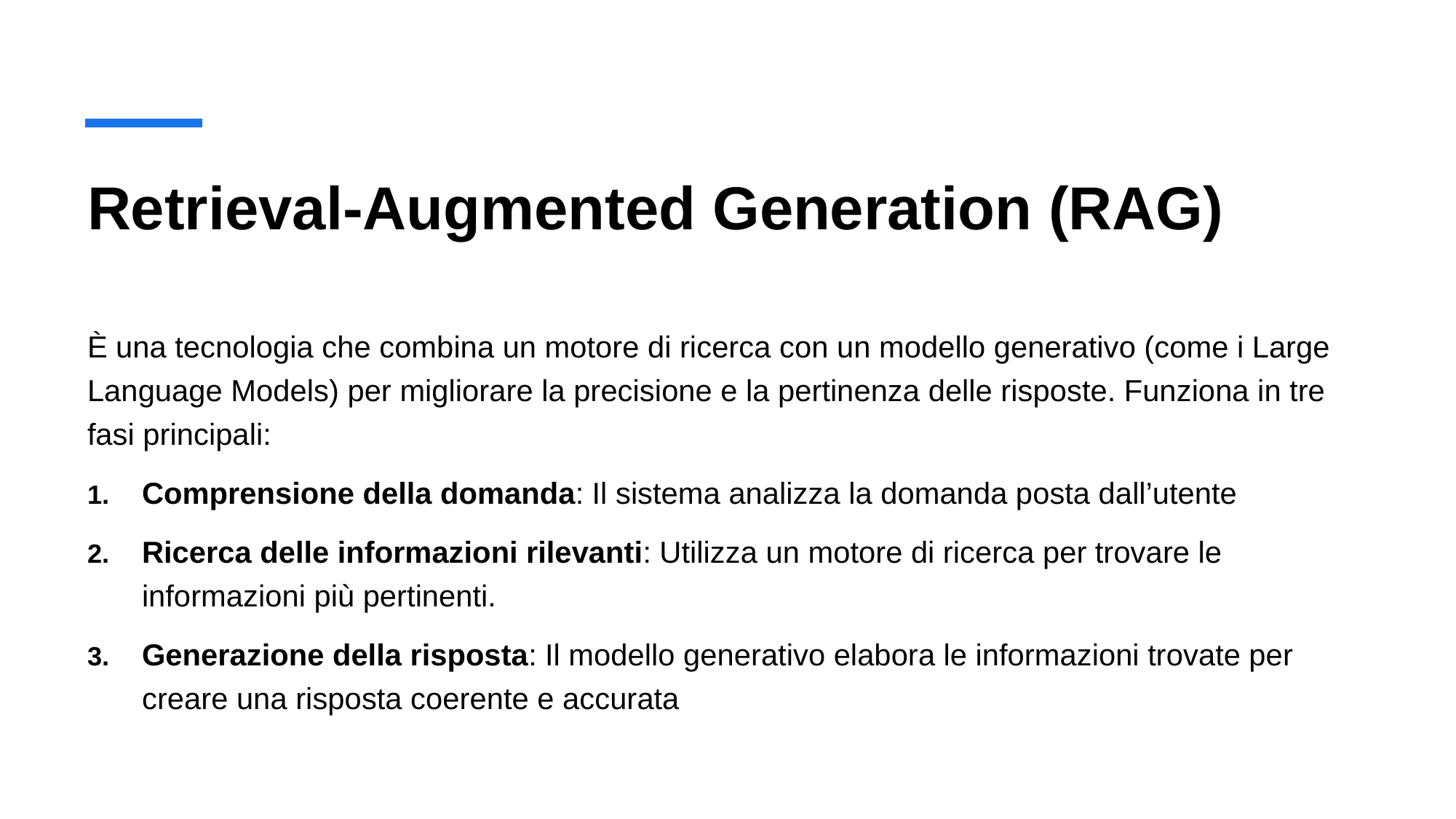

# Retrieval-Augmented Generation (RAG)
È una tecnologia che combina un motore di ricerca con un modello generativo (come i Large Language Models) per migliorare la precisione e la pertinenza delle risposte. Funziona in tre fasi principali:
Comprensione della domanda: Il sistema analizza la domanda posta dall’utente
Ricerca delle informazioni rilevanti: Utilizza un motore di ricerca per trovare le informazioni più pertinenti.
Generazione della risposta: Il modello generativo elabora le informazioni trovate per creare una risposta coerente e accurata